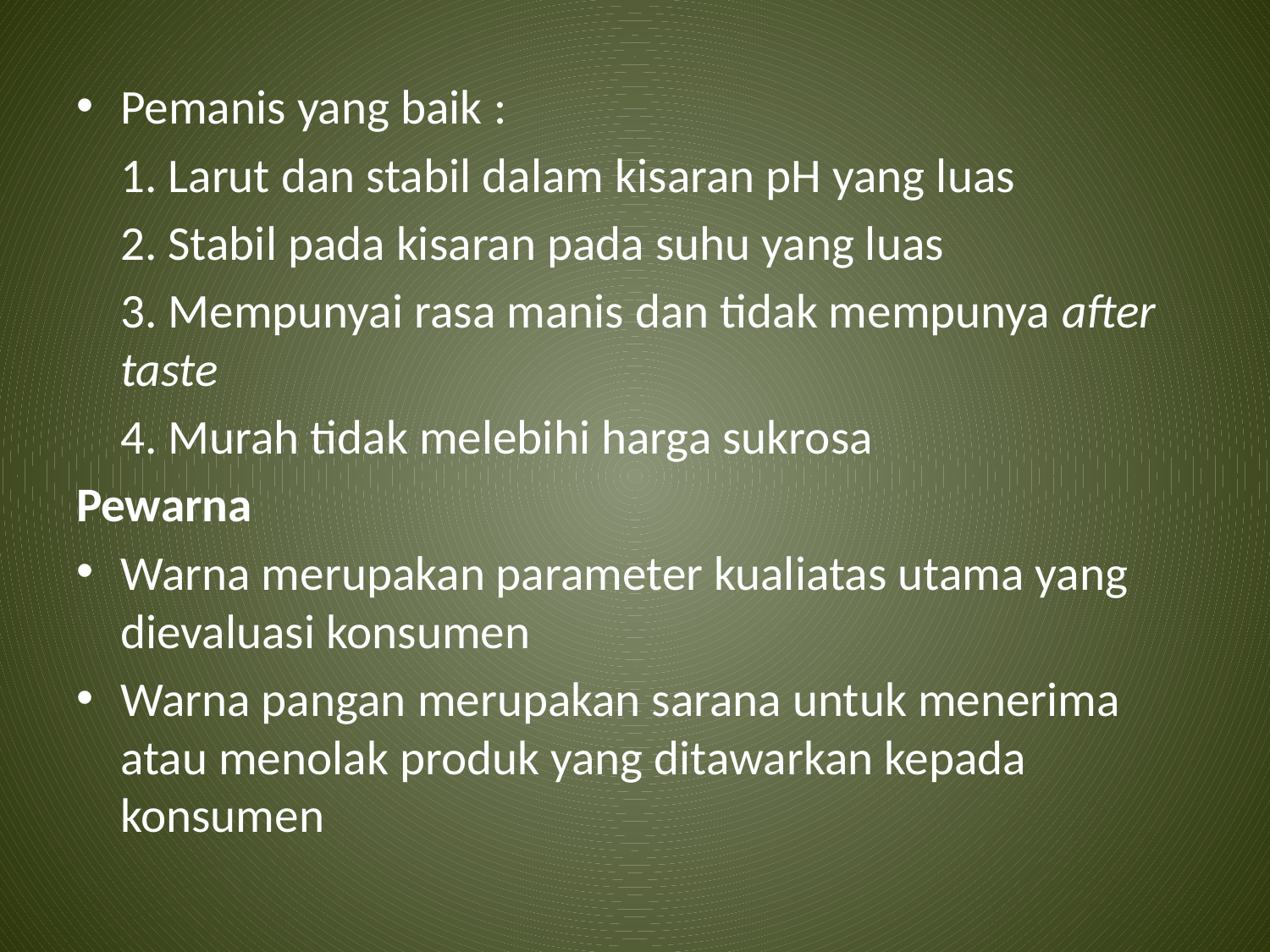

Pemanis yang baik :
	1. Larut dan stabil dalam kisaran pH yang luas
	2. Stabil pada kisaran pada suhu yang luas
	3. Mempunyai rasa manis dan tidak mempunya after taste
	4. Murah tidak melebihi harga sukrosa
Pewarna
Warna merupakan parameter kualiatas utama yang dievaluasi konsumen
Warna pangan merupakan sarana untuk menerima atau menolak produk yang ditawarkan kepada konsumen